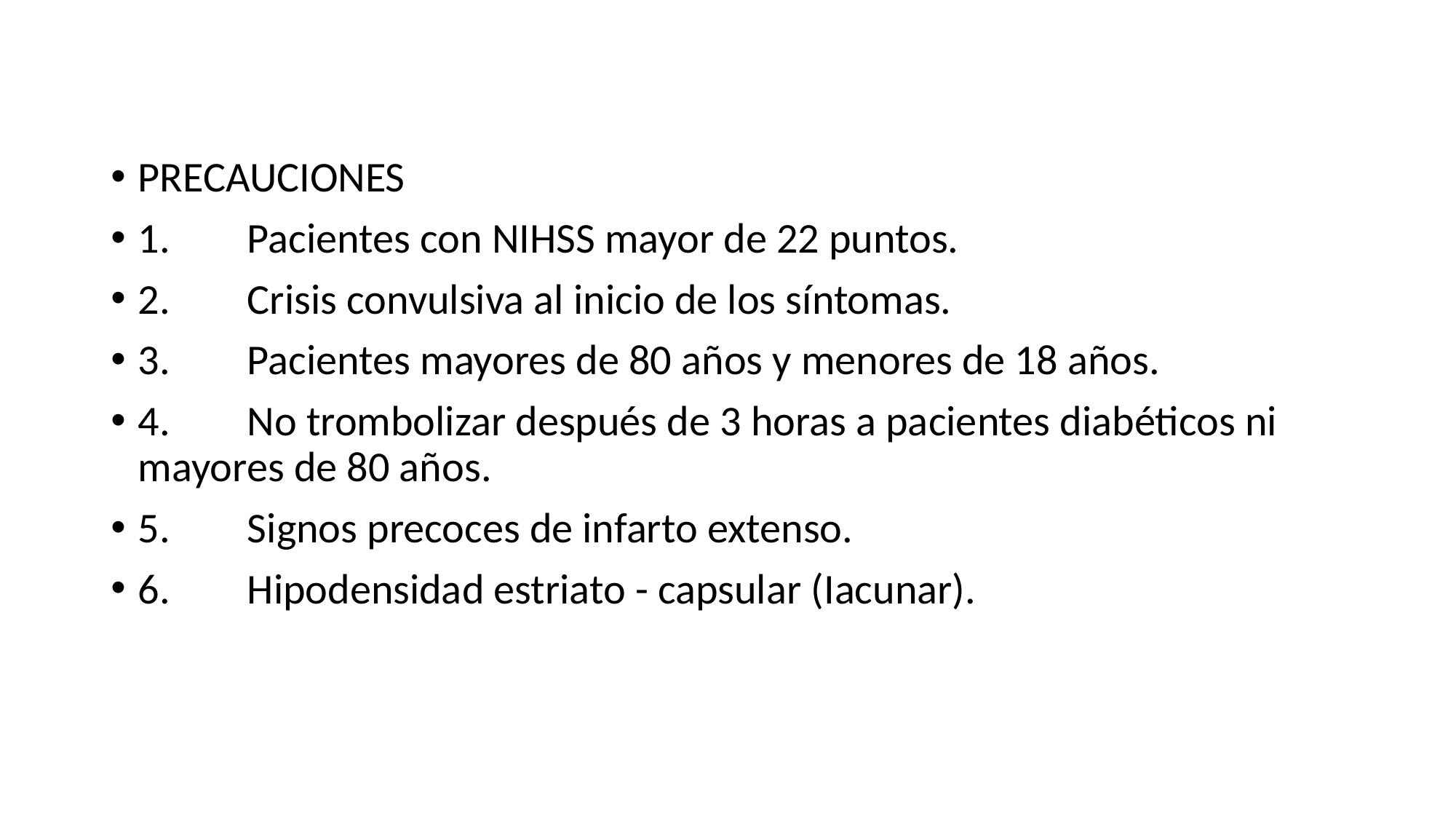

PRECAUCIONES
1.	Pacientes con NIHSS mayor de 22 puntos.
2.	Crisis convulsiva al inicio de los síntomas.
3.	Pacientes mayores de 80 años y menores de 18 años.
4.	No trombolizar después de 3 horas a pacientes diabéticos ni mayores de 80 años.
5.	Signos precoces de infarto extenso.
6.	Hipodensidad estriato - capsular (Iacunar).